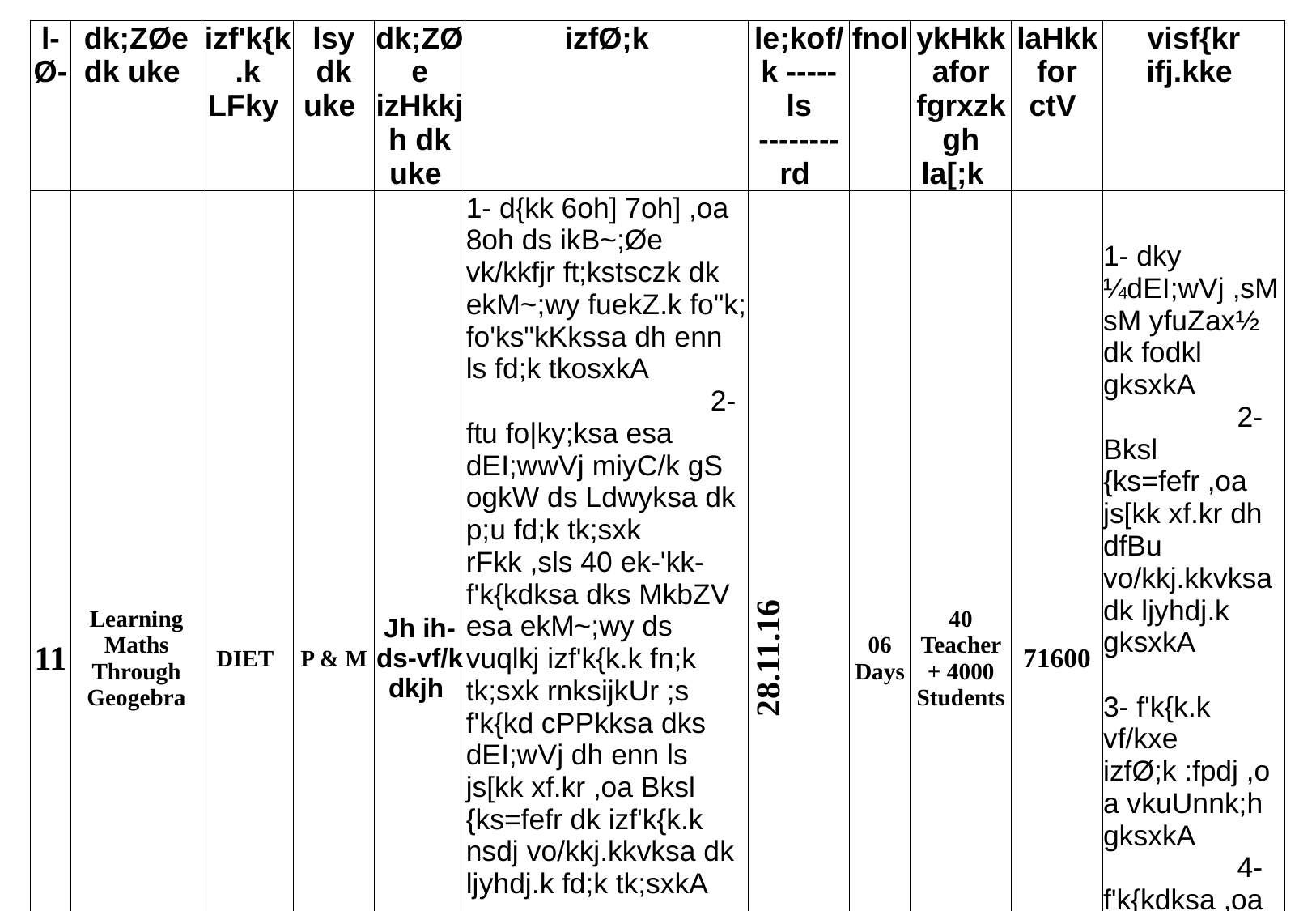

| l-Ø- | dk;ZØe dk uke | izf'k{k.k LFky | lsy dk uke | dk;ZØe izHkkjh dk uke | izfØ;k | le;kof/k -----ls --------rd | fnol | ykHkkafor fgrxzkgh la[;k | laHkkfor ctV | visf{kr ifj.kke |
| --- | --- | --- | --- | --- | --- | --- | --- | --- | --- | --- |
| 11 | Learning Maths Through Geogebra | DIET | P & M | Jh ih-ds-vf/kdkjh | 1- d{kk 6oh] 7oh] ,oa 8oh ds ikB~;Øe vk/kkfjr ft;kstsczk dk ekM~;wy fuekZ.k fo"k; fo'ks"kKkssa dh enn ls fd;k tkosxkA 2- ftu fo|ky;ksa esa dEI;wwVj miyC/k gS ogkW ds Ldwyksa dk p;u fd;k tk;sxk rFkk ,sls 40 ek-'kk- f'k{kdksa dks MkbZV esa ekM~;wy ds vuqlkj izf'k{k.k fn;k tk;sxk rnksijkUr ;s f'k{kd cPPkksa dks dEI;wVj dh enn ls js[kk xf.kr ,oa Bksl {ks=fefr dk izf'k{k.k nsdj vo/kkj.kkvksa dk ljyhdj.k fd;k tk;sxkA 3- izf'k{k.k ds izHkko'khyrk ds vkadyu ds fy, f'k{kdksa ,oa cPpksa dk izh ,oa izksLV VsLV fy;k tk;sxkA | 28.11.16 | 06 Days | 40 Teacher + 4000 Students | 71600 | 1- dky ¼dEI;wVj ,sMsM yfuZax½ dk fodkl gksxkA 2- Bksl {ks=fefr ,oa js[kk xf.kr dh dfBu vo/kkj.kkvksa dk ljyhdj.k gksxkA 3- f'k{k.k vf/kxe izfØ;k :fpdj ,oa vkuUnnk;h gksxkA 4- f'k{kdksa ,oa Nk=ksa dk xf.kr ds izfr >qdko c<+sxkA |